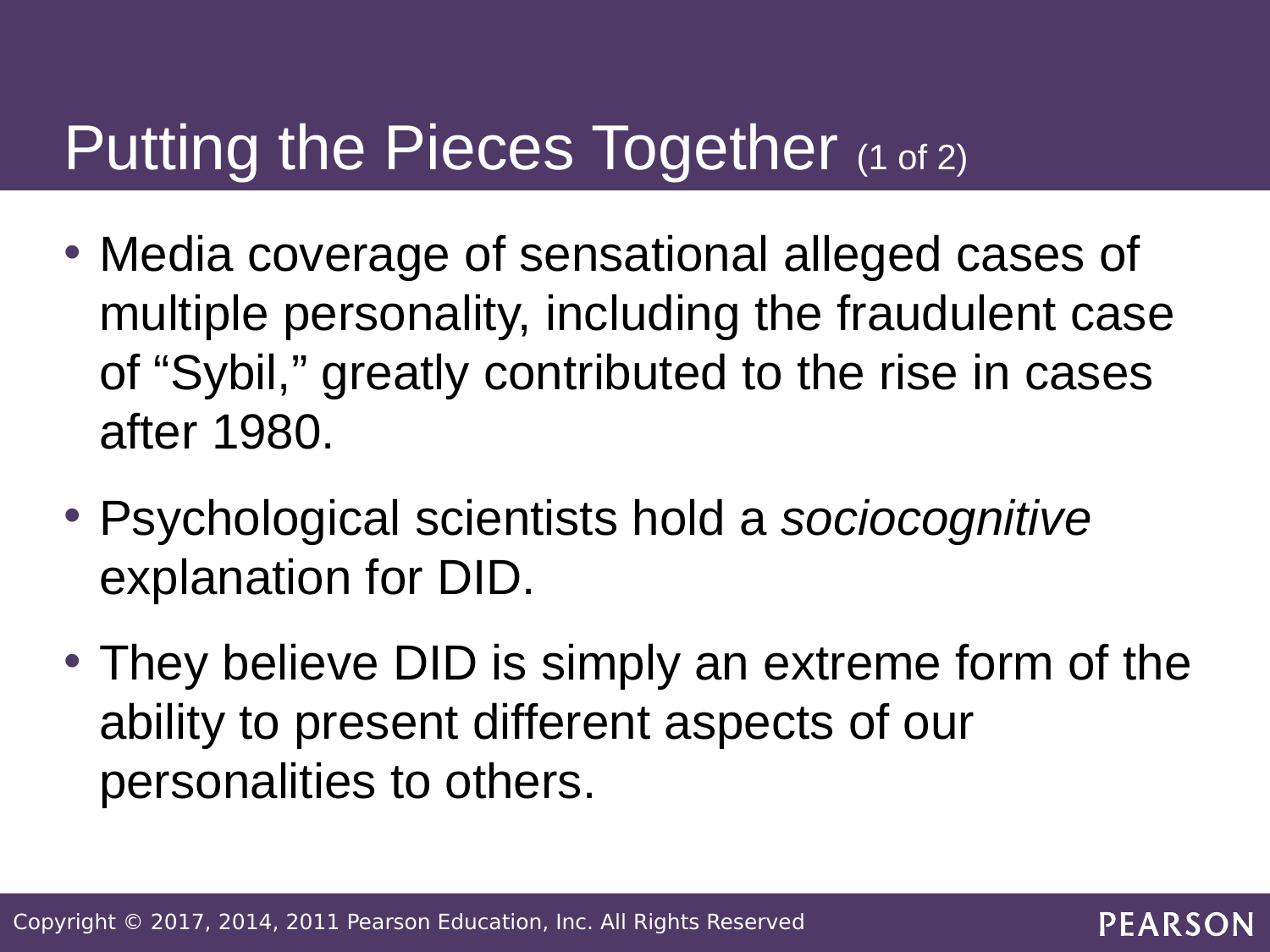

# Putting the Pieces Together (1 of 2)
Media coverage of sensational alleged cases of multiple personality, including the fraudulent case of “Sybil,” greatly contributed to the rise in cases after 1980.
Psychological scientists hold a sociocognitive explanation for DID.
They believe DID is simply an extreme form of the ability to present different aspects of our personalities to others.